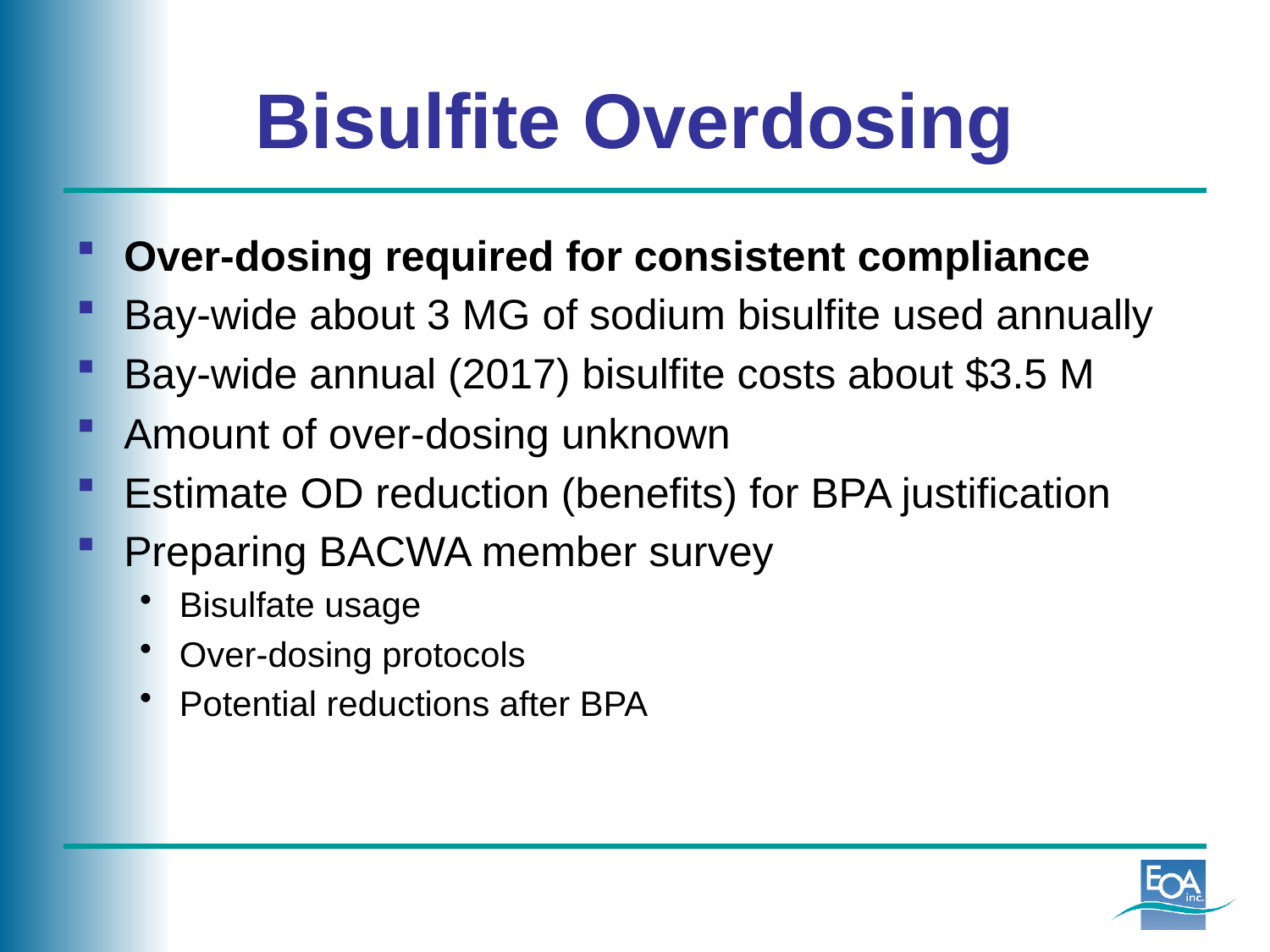

# Bisulfite Overdosing
Over-dosing required for consistent compliance
Bay-wide about 3 MG of sodium bisulfite used annually
Bay-wide annual (2017) bisulfite costs about $3.5 M
Amount of over-dosing unknown
Estimate OD reduction (benefits) for BPA justification
Preparing BACWA member survey
Bisulfate usage
Over-dosing protocols
Potential reductions after BPA